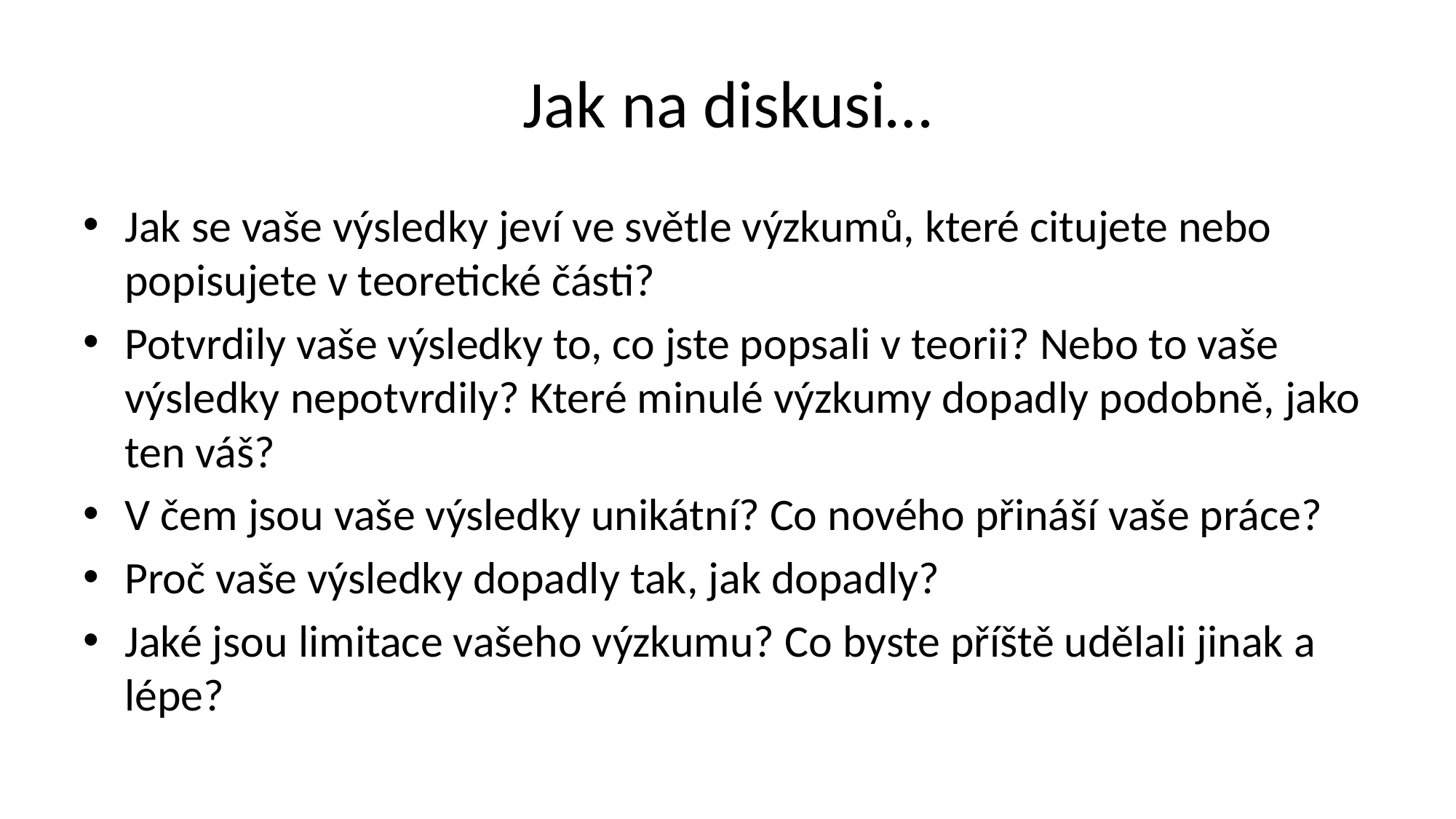

# Jak na diskusi…
Jak se vaše výsledky jeví ve světle výzkumů, které citujete nebo popisujete v teoretické části?
Potvrdily vaše výsledky to, co jste popsali v teorii? Nebo to vaše výsledky nepotvrdily? Které minulé výzkumy dopadly podobně, jako ten váš?
V čem jsou vaše výsledky unikátní? Co nového přináší vaše práce?
Proč vaše výsledky dopadly tak, jak dopadly?
Jaké jsou limitace vašeho výzkumu? Co byste příště udělali jinak a lépe?